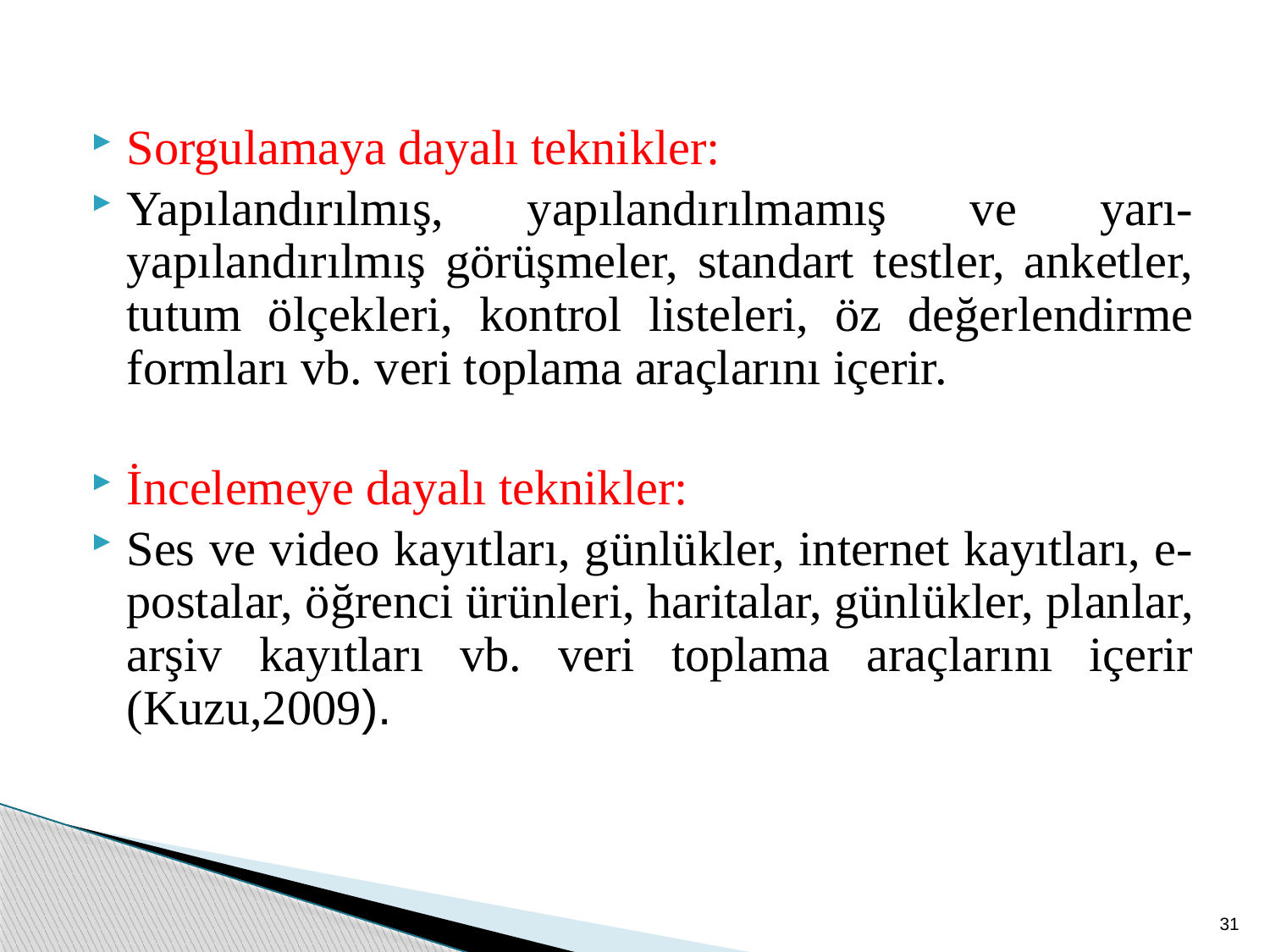

Sorgulamaya dayalı teknikler:
Yapılandırılmış, yapılandırılmamış ve yarı-yapılandırılmış görüşmeler, standart testler, anketler, tutum ölçekleri, kontrol listeleri, öz değerlendirme formları vb. veri toplama araçlarını içerir.

İncelemeye dayalı teknikler:
Ses ve video kayıtları, günlükler, internet kayıtları, e-postalar, öğrenci ürünleri, haritalar, günlükler, planlar, arşiv kayıtları vb. veri toplama araçlarını içerir (Kuzu,2009).
31